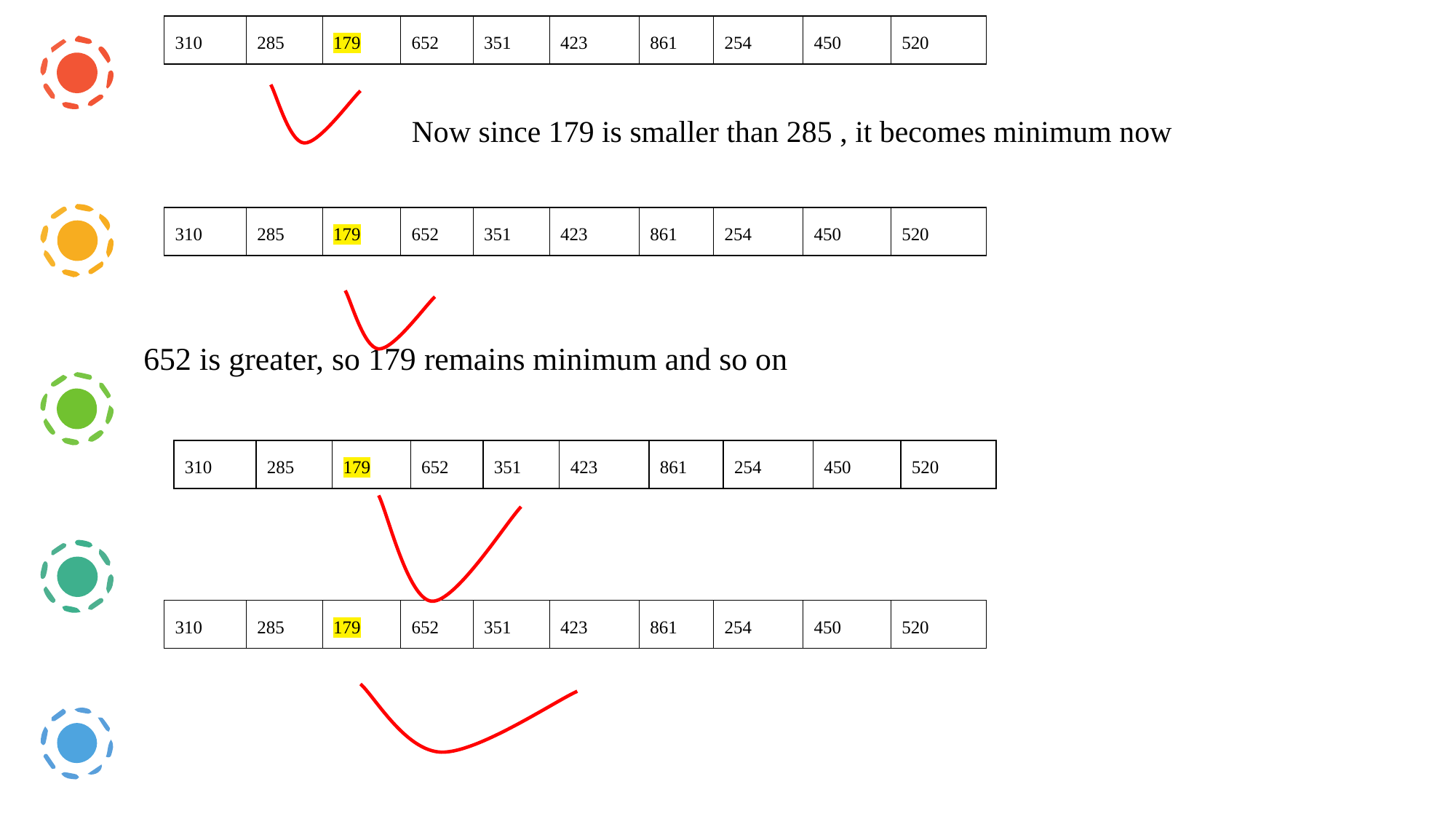

| 310 | 285 | 179 | 652 | 351 | 423 | 861 | 254 | 450 | 520 |
| --- | --- | --- | --- | --- | --- | --- | --- | --- | --- |

Now since 179 is smaller than 285 , it becomes minimum now
| 310 | 285 | 179 | 652 | 351 | 423 | 861 | 254 | 450 | 520 |
| --- | --- | --- | --- | --- | --- | --- | --- | --- | --- |

652 is greater, so 179 remains minimum and so on
| 310 | 285 | 179 | 652 | 351 | 423 | 861 | 254 | 450 | 520 |
| --- | --- | --- | --- | --- | --- | --- | --- | --- | --- |

| 310 | 285 | 179 | 652 | 351 | 423 | 861 | 254 | 450 | 520 |
| --- | --- | --- | --- | --- | --- | --- | --- | --- | --- |